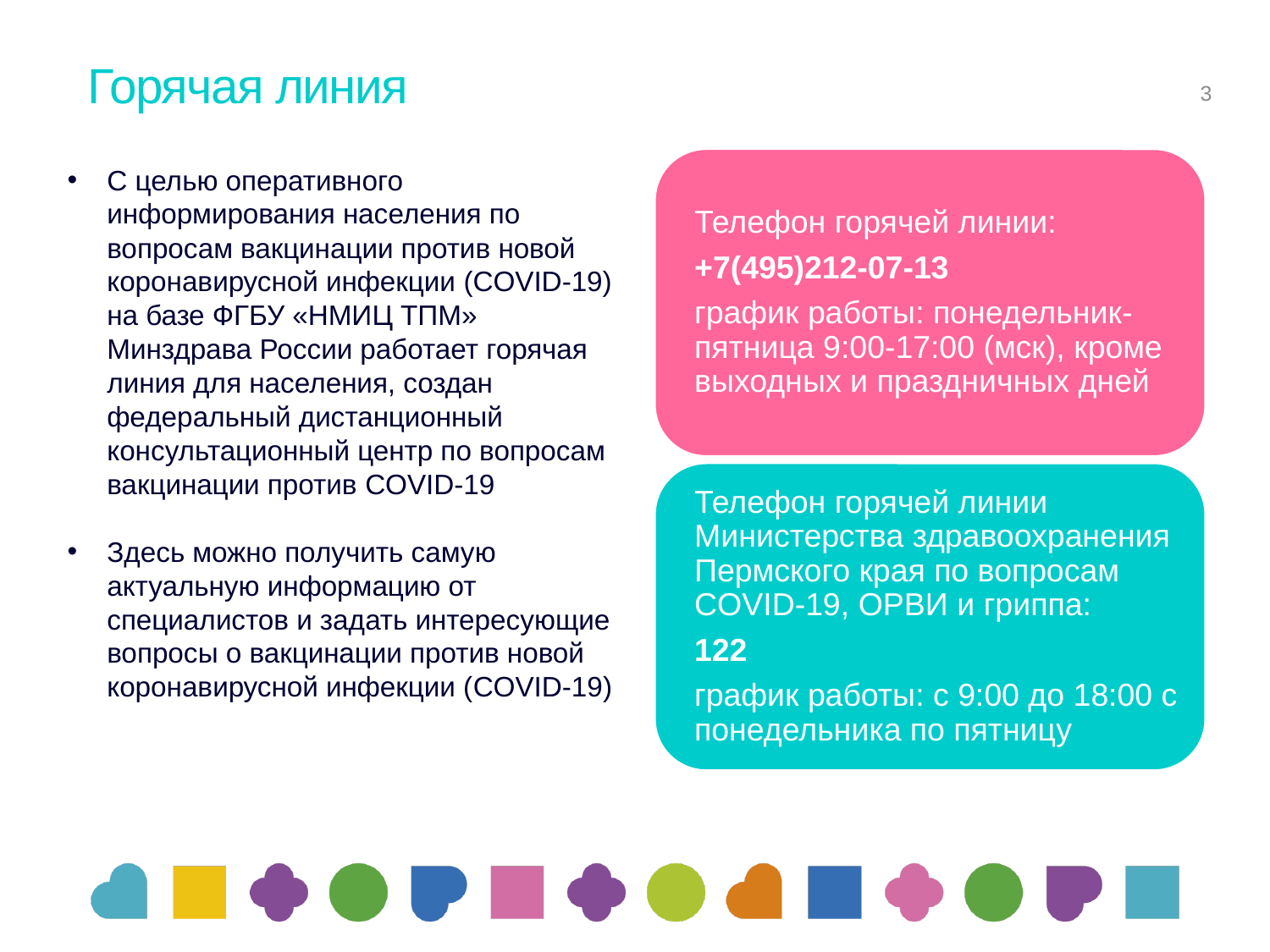

# Горячая линия
3
Телефон горячей линии:
+7(495)212-07-13
график работы: понедельник-пятница 9:00-17:00 (мск), кроме выходных и праздничных дней
Телефон горячей линии Министерства здравоохранения Пермского края по вопросам COVID-19, ОРВИ и гриппа:
122
график работы: с 9:00 до 18:00 с понедельника по пятницу
С целью оперативного информирования населения по вопросам вакцинации против новой коронавирусной инфекции (COVID-19) на базе ФГБУ «НМИЦ ТПМ» Минздрава России работает горячая линия для населения, создан федеральный дистанционный консультационный центр по вопросам вакцинации против COVID-19

Здесь можно получить самую актуальную информацию от специалистов и задать интересующие вопросы о вакцинации против новой коронавирусной инфекции (COVID-19)